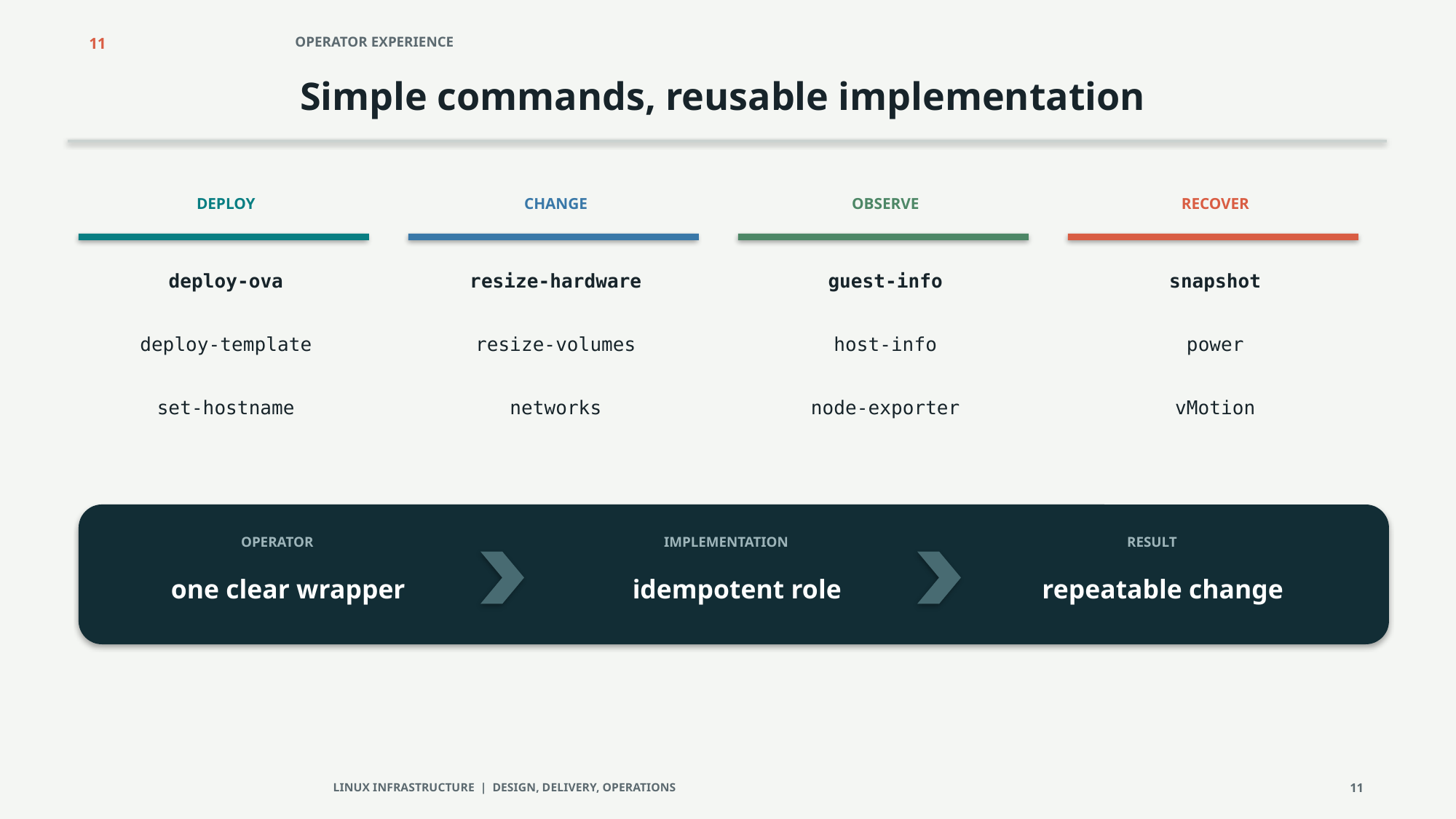

11
OPERATOR EXPERIENCE
Simple commands, reusable implementation

DEPLOY
CHANGE
OBSERVE
RECOVER

deploy-ova
resize-hardware
guest-info
snapshot
deploy-template
resize-volumes
host-info
power
set-hostname
networks
node-exporter
vMotion

OPERATOR
IMPLEMENTATION
RESULT

one clear wrapper
idempotent role
repeatable change
LINUX INFRASTRUCTURE  |  DESIGN, DELIVERY, OPERATIONS
11